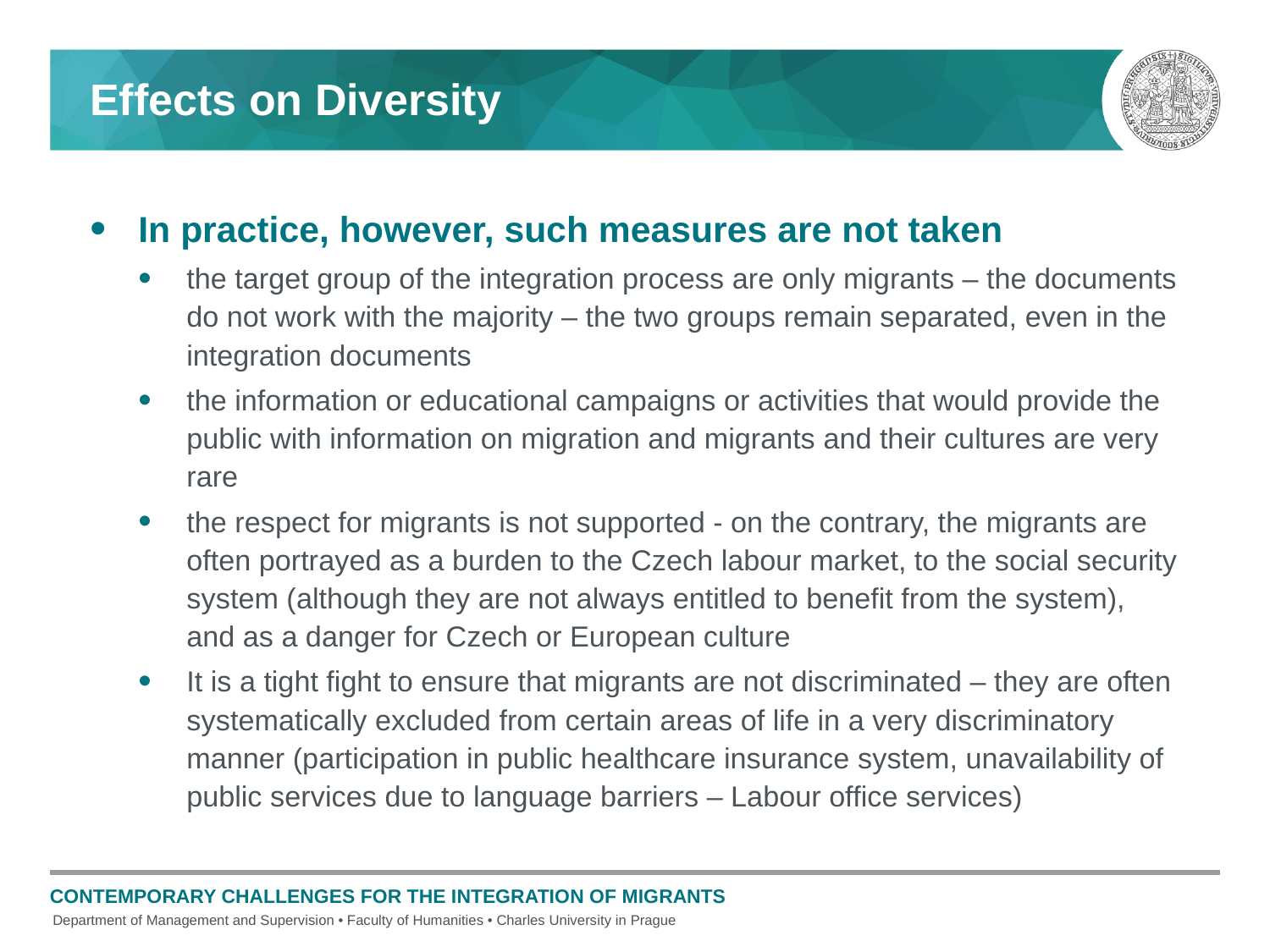

# Effects on Diversity
In practice, however, such measures are not taken
the target group of the integration process are only migrants – the documents do not work with the majority – the two groups remain separated, even in the integration documents
the information or educational campaigns or activities that would provide the public with information on migration and migrants and their cultures are very rare
the respect for migrants is not supported - on the contrary, the migrants are often portrayed as a burden to the Czech labour market, to the social security system (although they are not always entitled to benefit from the system), and as a danger for Czech or European culture
It is a tight fight to ensure that migrants are not discriminated – they are often systematically excluded from certain areas of life in a very discriminatory manner (participation in public healthcare insurance system, unavailability of public services due to language barriers – Labour office services)
Contemporary challenges for the integration of migrants